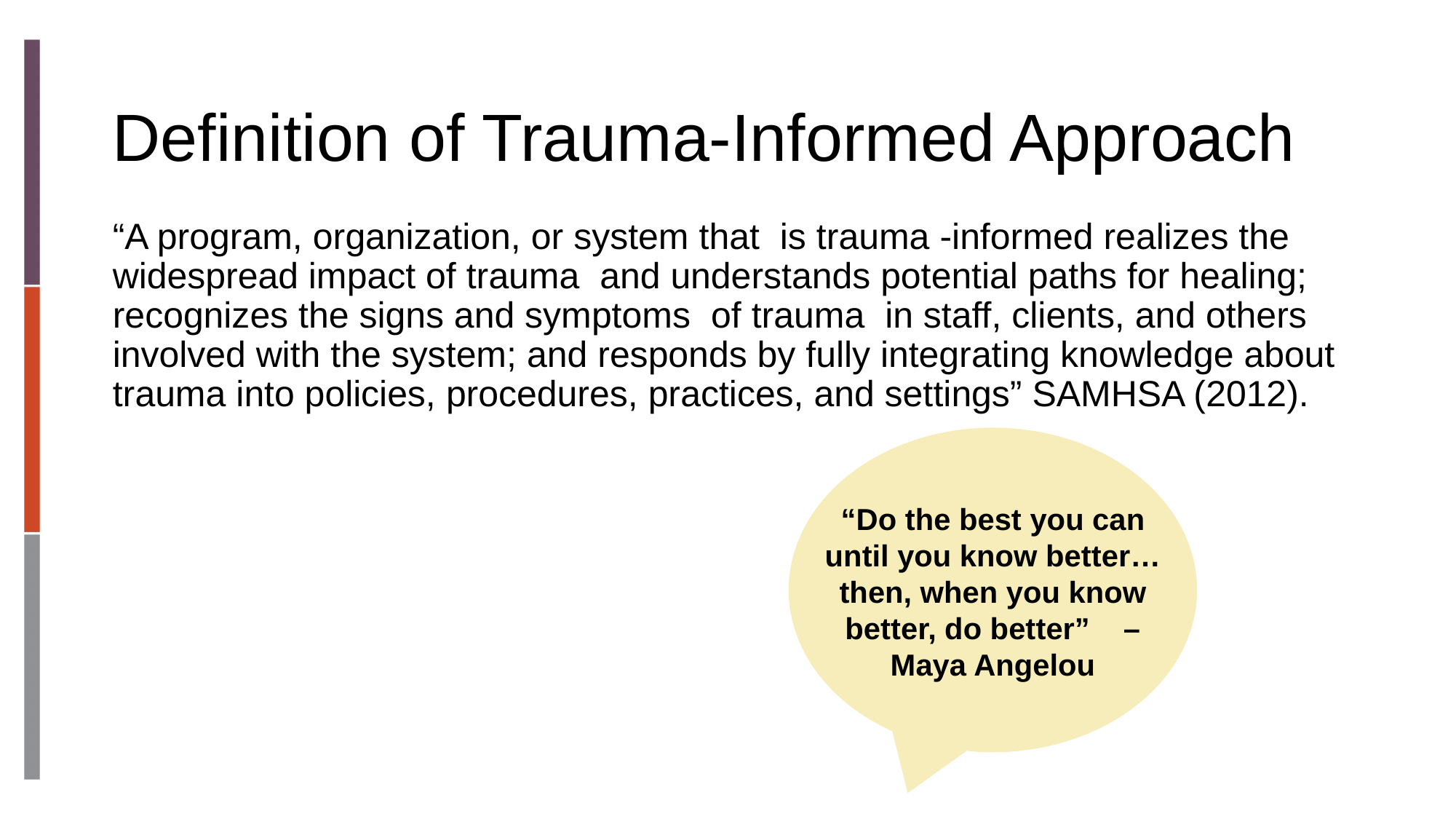

# Definition of Trauma-Informed Approach
“A program, organization, or system that  is trauma -informed realizes the widespread impact of trauma  and understands potential paths for healing; recognizes the signs and symptoms  of trauma  in staff, clients, and others involved with the system; and responds by fully integrating knowledge about trauma into policies, procedures, practices, and settings” SAMHSA (2012).

“Do the best you can until you know better…then, when you know better, do better”    – Maya Angelou